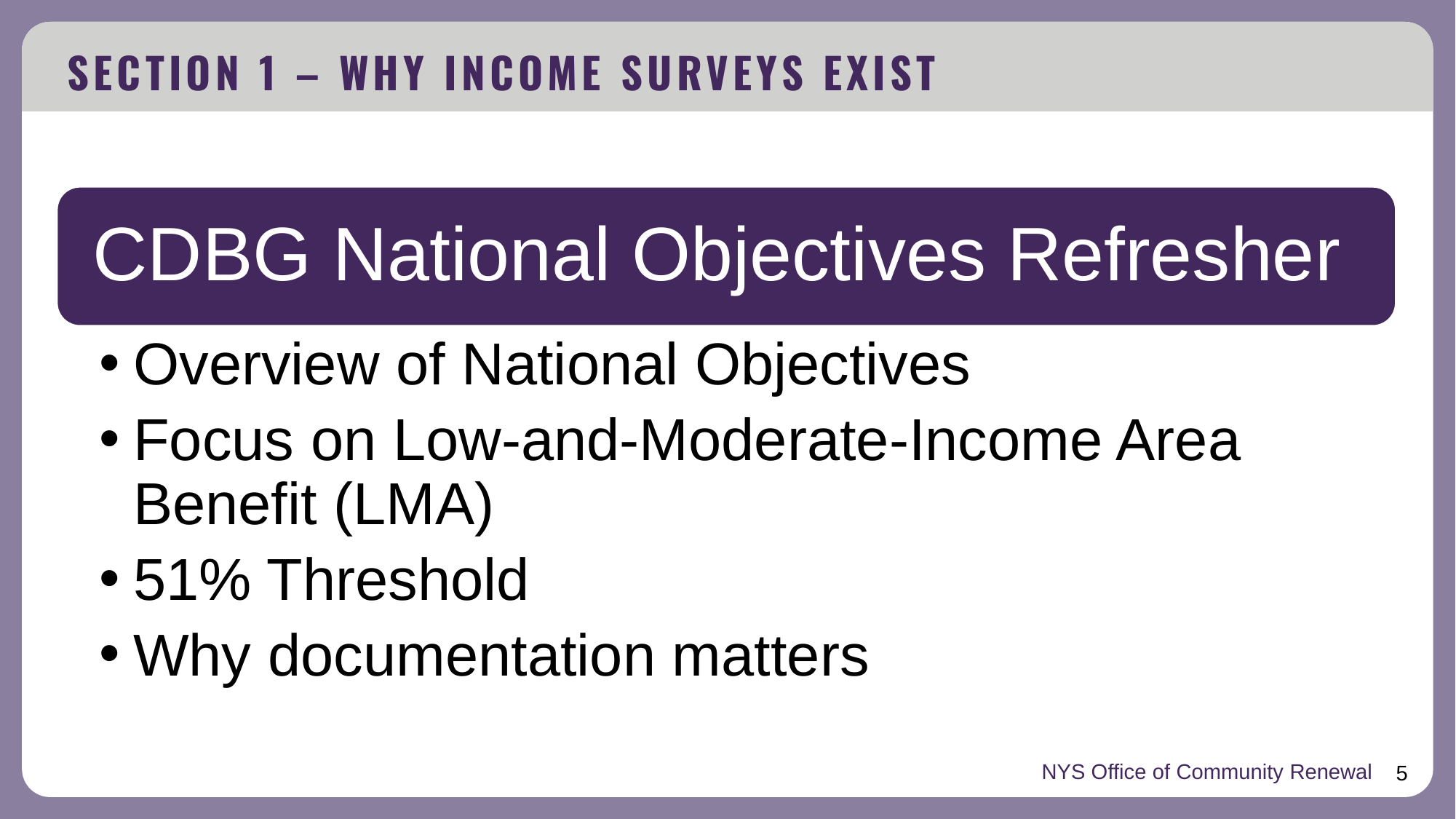

Section 1 – why income surveys exist

CDBG National Objectives Refresher
Overview of National Objectives
Focus on Low-and-Moderate-Income Area Benefit (LMA)
51% Threshold
Why documentation matters